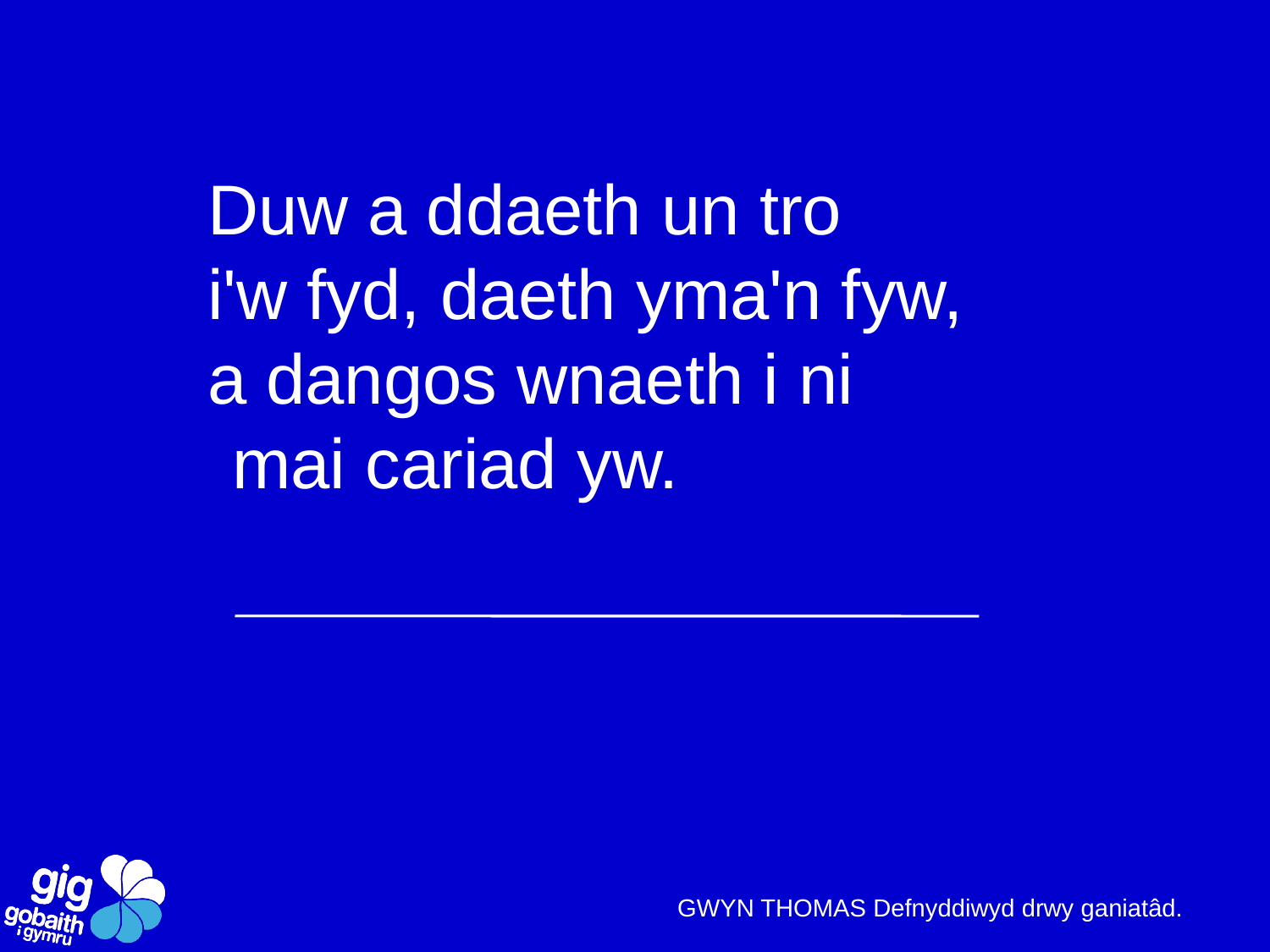

Duw a ddaeth un tro
i'w fyd, daeth yma'n fyw,
a dangos wnaeth i ni
	mai cariad yw.
GWYN THOMAS Defnyddiwyd drwy ganiatâd.